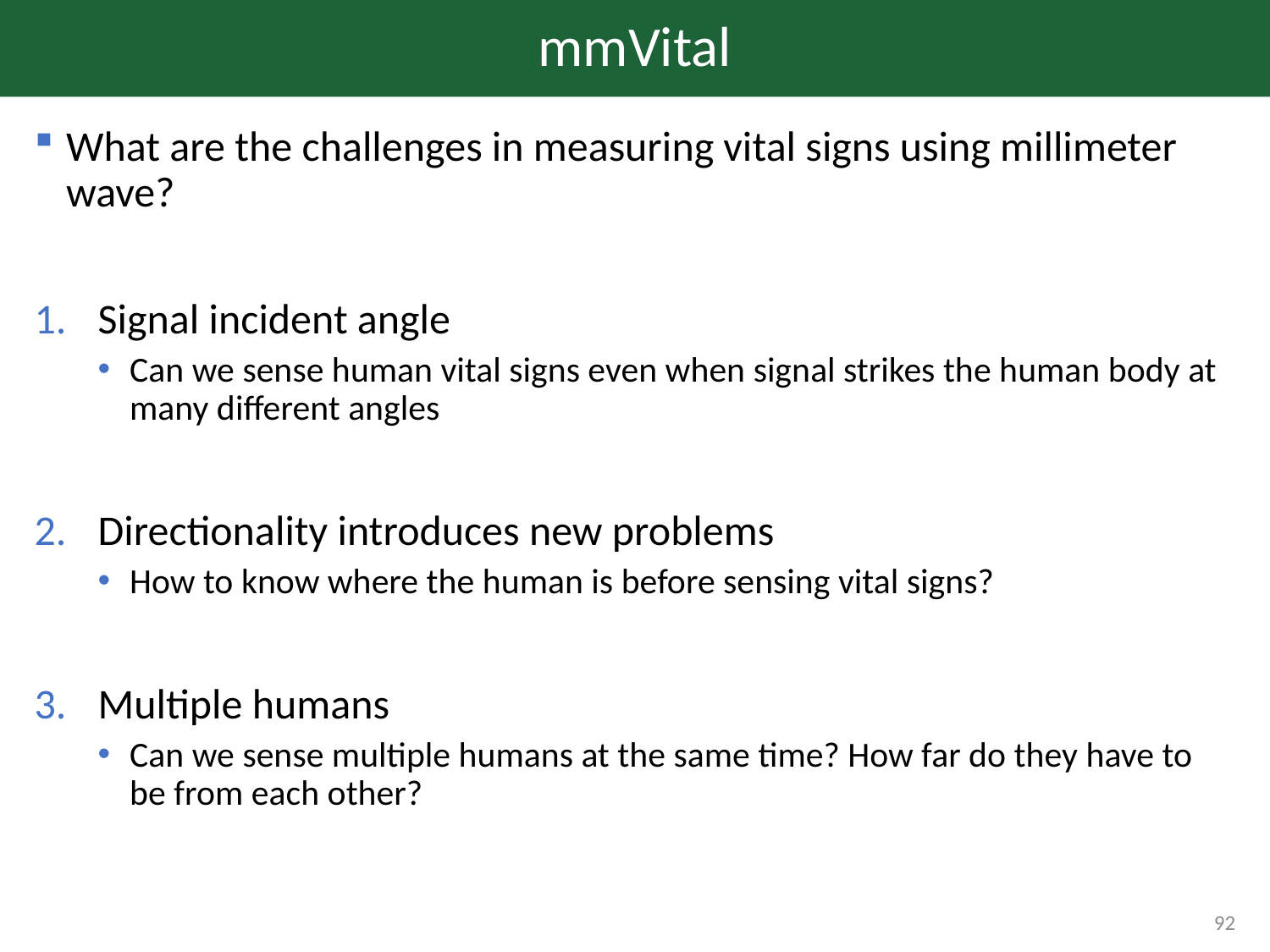

# mmVital
What are the challenges in measuring vital signs using millimeter wave?

Signal incident angle
Can we sense human vital signs even when signal strikes the human body at many different angles

Directionality introduces new problems
How to know where the human is before sensing vital signs?

Multiple humans
Can we sense multiple humans at the same time? How far do they have to be from each other?

92